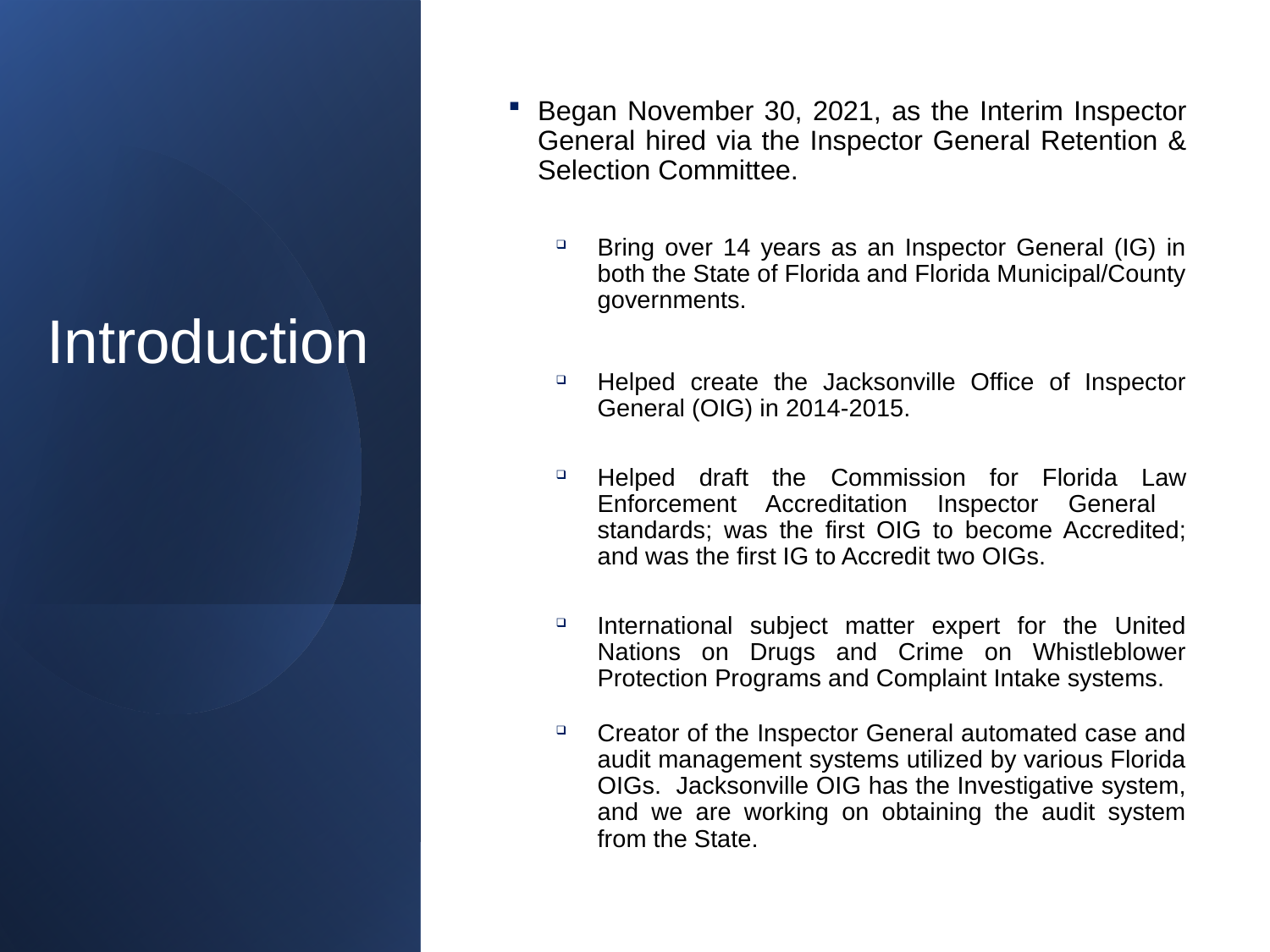

# Introduction
Began November 30, 2021, as the Interim Inspector General hired via the Inspector General Retention & Selection Committee.

Bring over 14 years as an Inspector General (IG) in both the State of Florida and Florida Municipal/County governments.

Helped create the Jacksonville Office of Inspector General (OIG) in 2014-2015.

Helped draft the Commission for Florida Law Enforcement Accreditation Inspector General  standards; was the first OIG to become Accredited; and was the first IG to Accredit two OIGs.

International subject matter expert for the United Nations on Drugs and Crime on Whistleblower Protection Programs and Complaint Intake systems.

Creator of the Inspector General automated case and audit management systems utilized by various Florida OIGs.  Jacksonville OIG has the Investigative system, and we are working on obtaining the audit system from the State.